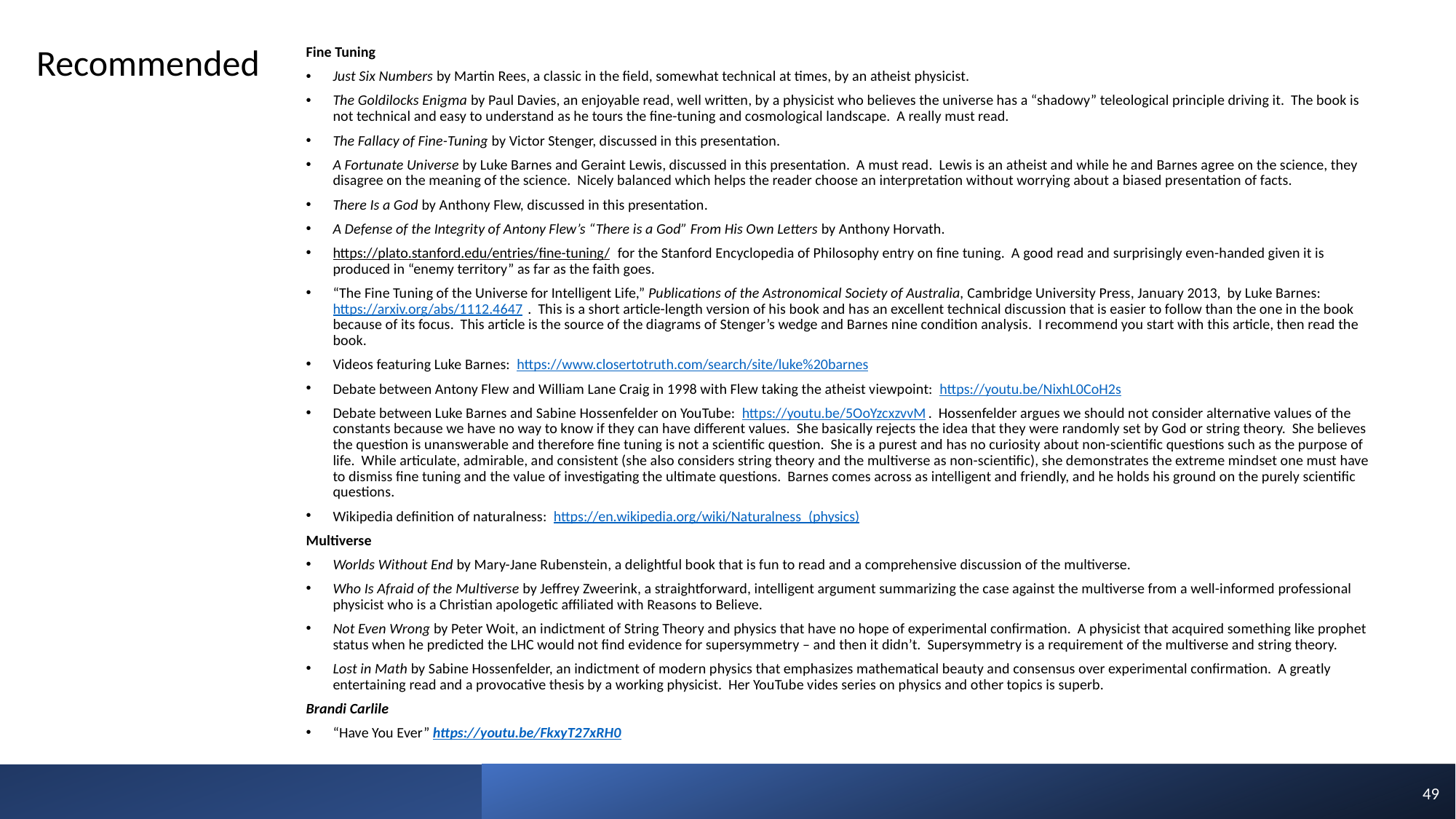

# Recommended
Fine Tuning
Just Six Numbers by Martin Rees, a classic in the field, somewhat technical at times, by an atheist physicist.
The Goldilocks Enigma by Paul Davies, an enjoyable read, well written, by a physicist who believes the universe has a “shadowy” teleological principle driving it.  The book is not technical and easy to understand as he tours the fine-tuning and cosmological landscape.  A really must read.
The Fallacy of Fine-Tuning by Victor Stenger, discussed in this presentation.
A Fortunate Universe by Luke Barnes and Geraint Lewis, discussed in this presentation.  A must read.  Lewis is an atheist and while he and Barnes agree on the science, they disagree on the meaning of the science.  Nicely balanced which helps the reader choose an interpretation without worrying about a biased presentation of facts.
There Is a God by Anthony Flew, discussed in this presentation.
A Defense of the Integrity of Antony Flew’s “There is a God” From His Own Letters by Anthony Horvath.
https://plato.stanford.edu/entries/fine-tuning/ for the Stanford Encyclopedia of Philosophy entry on fine tuning.  A good read and surprisingly even-handed given it is produced in “enemy territory” as far as the faith goes.
“The Fine Tuning of the Universe for Intelligent Life,” Publications of the Astronomical Society of Australia, Cambridge University Press, January 2013,  by Luke Barnes: https://arxiv.org/abs/1112.4647 .  This is a short article-length version of his book and has an excellent technical discussion that is easier to follow than the one in the book because of its focus.  This article is the source of the diagrams of Stenger’s wedge and Barnes nine condition analysis.  I recommend you start with this article, then read the book.
Videos featuring Luke Barnes:  https://www.closertotruth.com/search/site/luke%20barnes
Debate between Antony Flew and William Lane Craig in 1998 with Flew taking the atheist viewpoint:  https://youtu.be/NixhL0CoH2s
Debate between Luke Barnes and Sabine Hossenfelder on YouTube:  https://youtu.be/5OoYzcxzvvM.  Hossenfelder argues we should not consider alternative values of the constants because we have no way to know if they can have different values.  She basically rejects the idea that they were randomly set by God or string theory.  She believes the question is unanswerable and therefore fine tuning is not a scientific question.  She is a purest and has no curiosity about non-scientific questions such as the purpose of life.  While articulate, admirable, and consistent (she also considers string theory and the multiverse as non-scientific), she demonstrates the extreme mindset one must have to dismiss fine tuning and the value of investigating the ultimate questions.  Barnes comes across as intelligent and friendly, and he holds his ground on the purely scientific questions.
Wikipedia definition of naturalness:  https://en.wikipedia.org/wiki/Naturalness_(physics)
Multiverse
Worlds Without End by Mary-Jane Rubenstein, a delightful book that is fun to read and a comprehensive discussion of the multiverse.
Who Is Afraid of the Multiverse by Jeffrey Zweerink, a straightforward, intelligent argument summarizing the case against the multiverse from a well-informed professional physicist who is a Christian apologetic affiliated with Reasons to Believe.
Not Even Wrong by Peter Woit, an indictment of String Theory and physics that have no hope of experimental confirmation.  A physicist that acquired something like prophet status when he predicted the LHC would not find evidence for supersymmetry – and then it didn’t.  Supersymmetry is a requirement of the multiverse and string theory.
Lost in Math by Sabine Hossenfelder, an indictment of modern physics that emphasizes mathematical beauty and consensus over experimental confirmation.  A greatly entertaining read and a provocative thesis by a working physicist.  Her YouTube vides series on physics and other topics is superb.
Brandi Carlile
“Have You Ever” https://youtu.be/FkxyT27xRH0

49